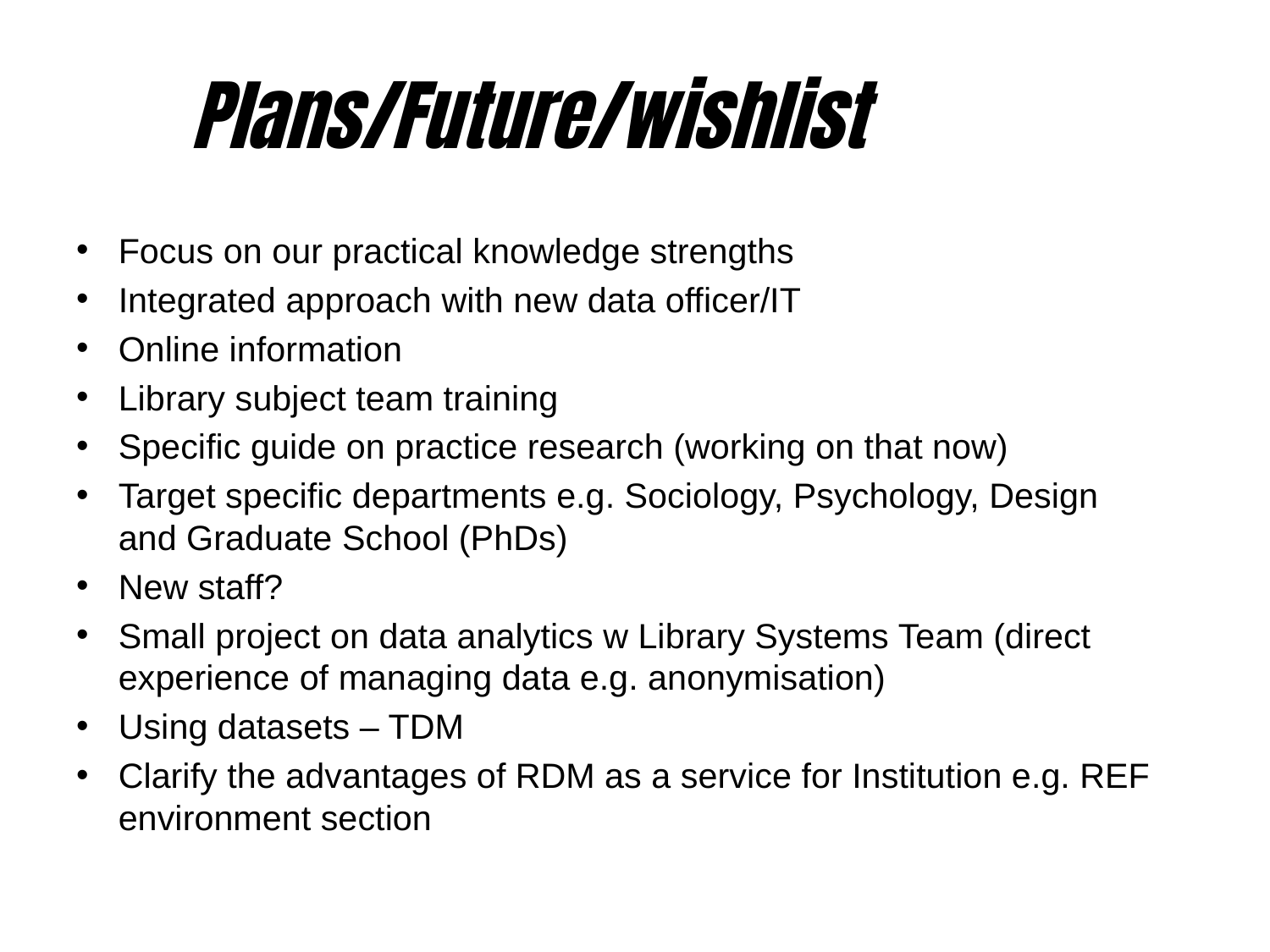

# Plans/Future/wishlist
Focus on our practical knowledge strengths
Integrated approach with new data officer/IT
Online information
Library subject team training
Specific guide on practice research (working on that now)
Target specific departments e.g. Sociology, Psychology, Design	and Graduate School (PhDs)
New staff?
Small project on data analytics w Library Systems Team (direct experience of managing data e.g. anonymisation)
Using datasets – TDM
Clarify the advantages of RDM as a service for Institution e.g. REF environment section